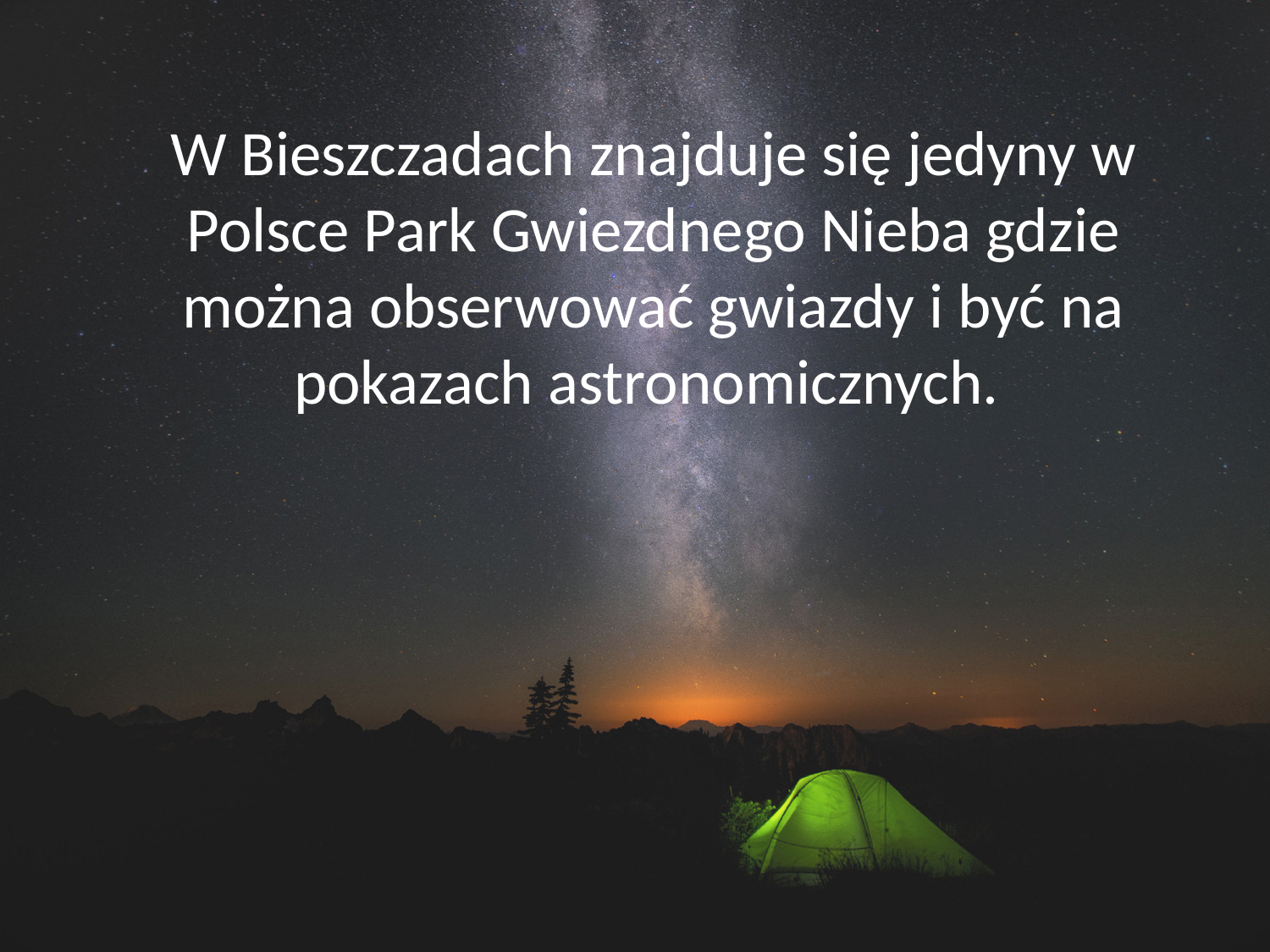

W Bieszczadach znajduje się jedyny w Polsce Park Gwiezdnego Nieba gdzie można obserwować gwiazdy i być na pokazach astronomicznych.